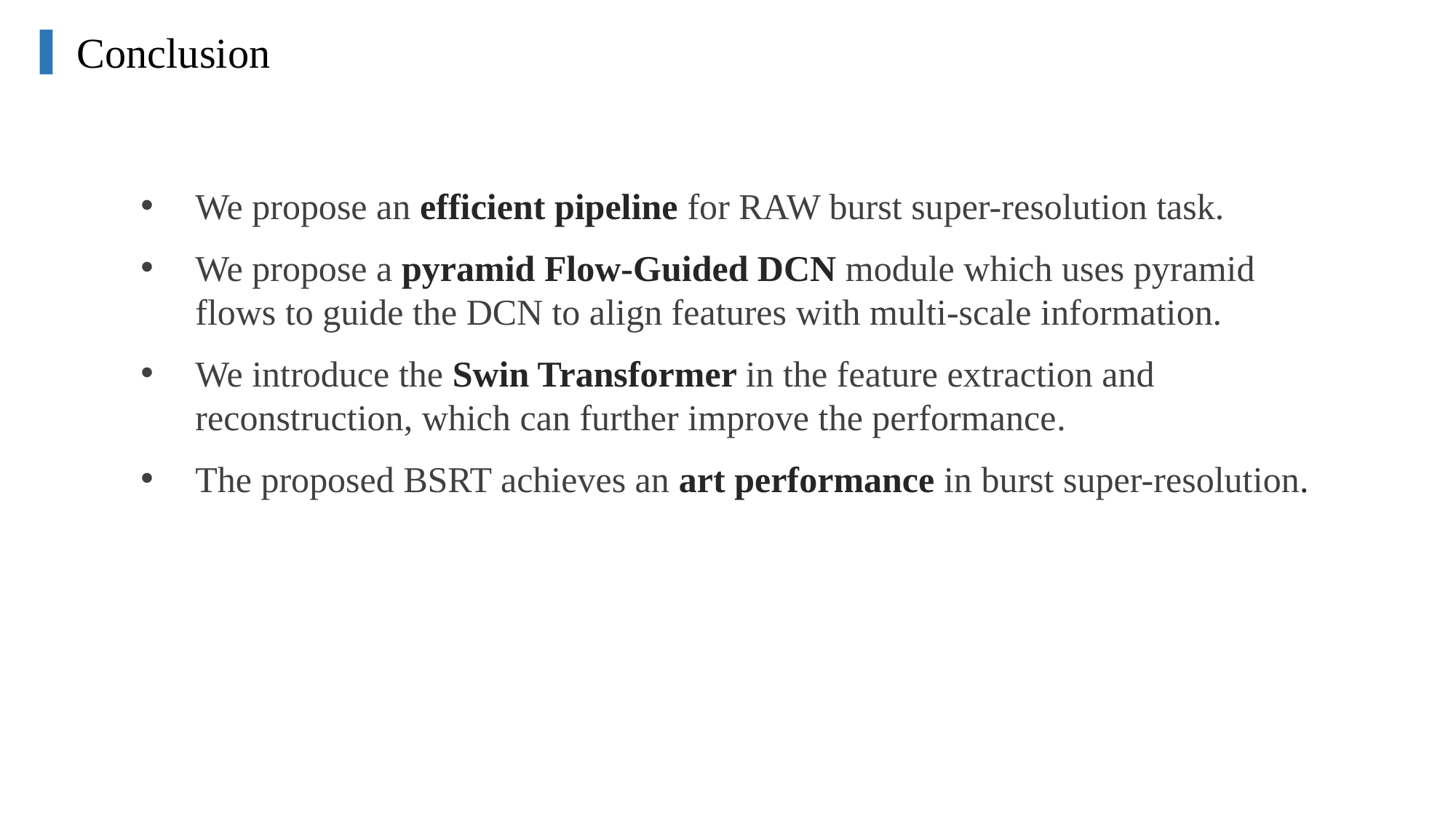

Conclusion
We propose an efficient pipeline for RAW burst super-resolution task.
We propose a pyramid Flow-Guided DCN module which uses pyramid flows to guide the DCN to align features with multi-scale information.
We introduce the Swin Transformer in the feature extraction and reconstruction, which can further improve the performance.
The proposed BSRT achieves an art performance in burst super-resolution.